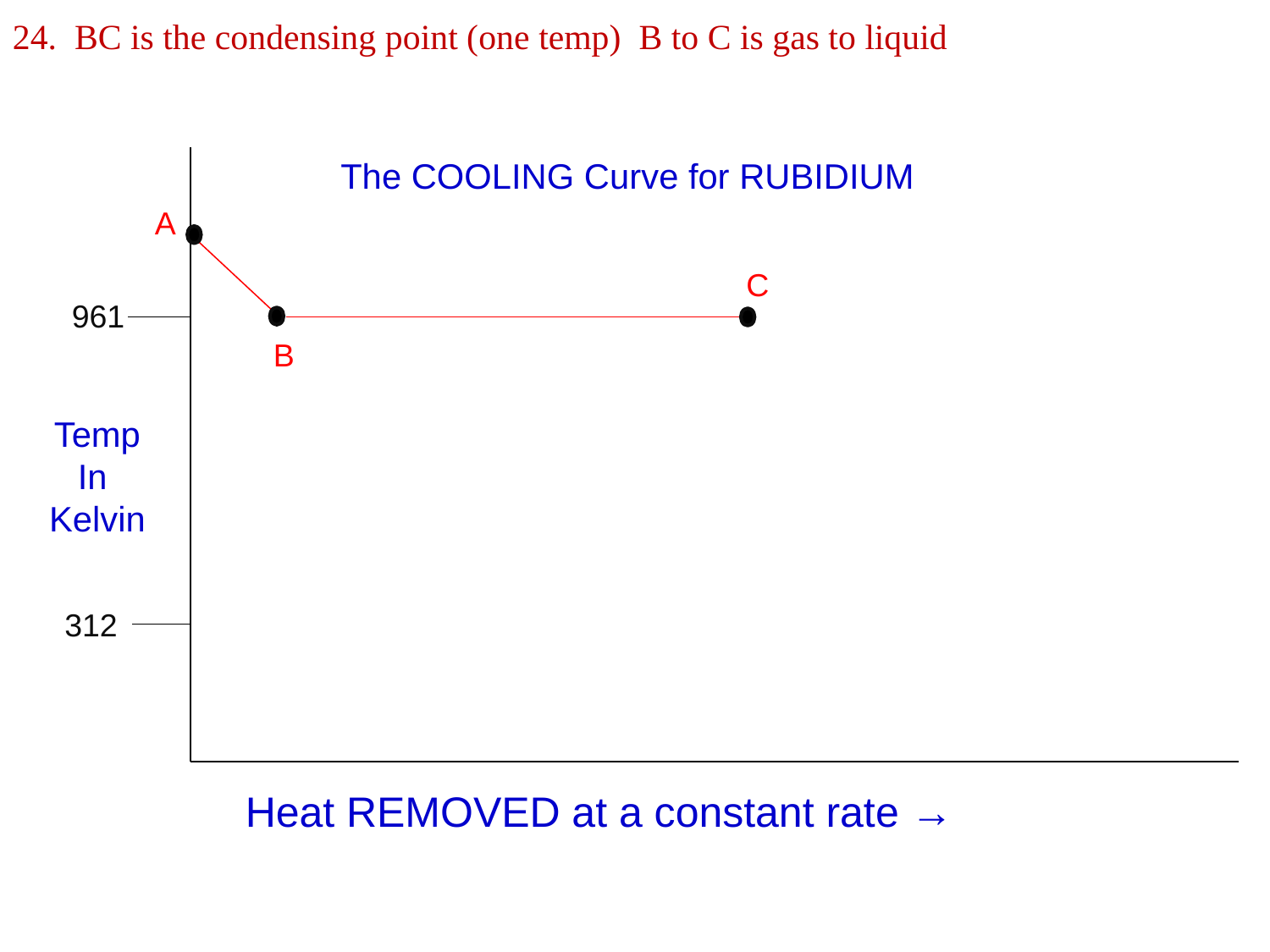

24.  BC is the condensing point (one temp)  B to C is gas to liquid
The COOLING Curve for RUBIDIUM
A

C
961

B
Temp
In
Kelvin
312
Heat REMOVED at a constant rate →